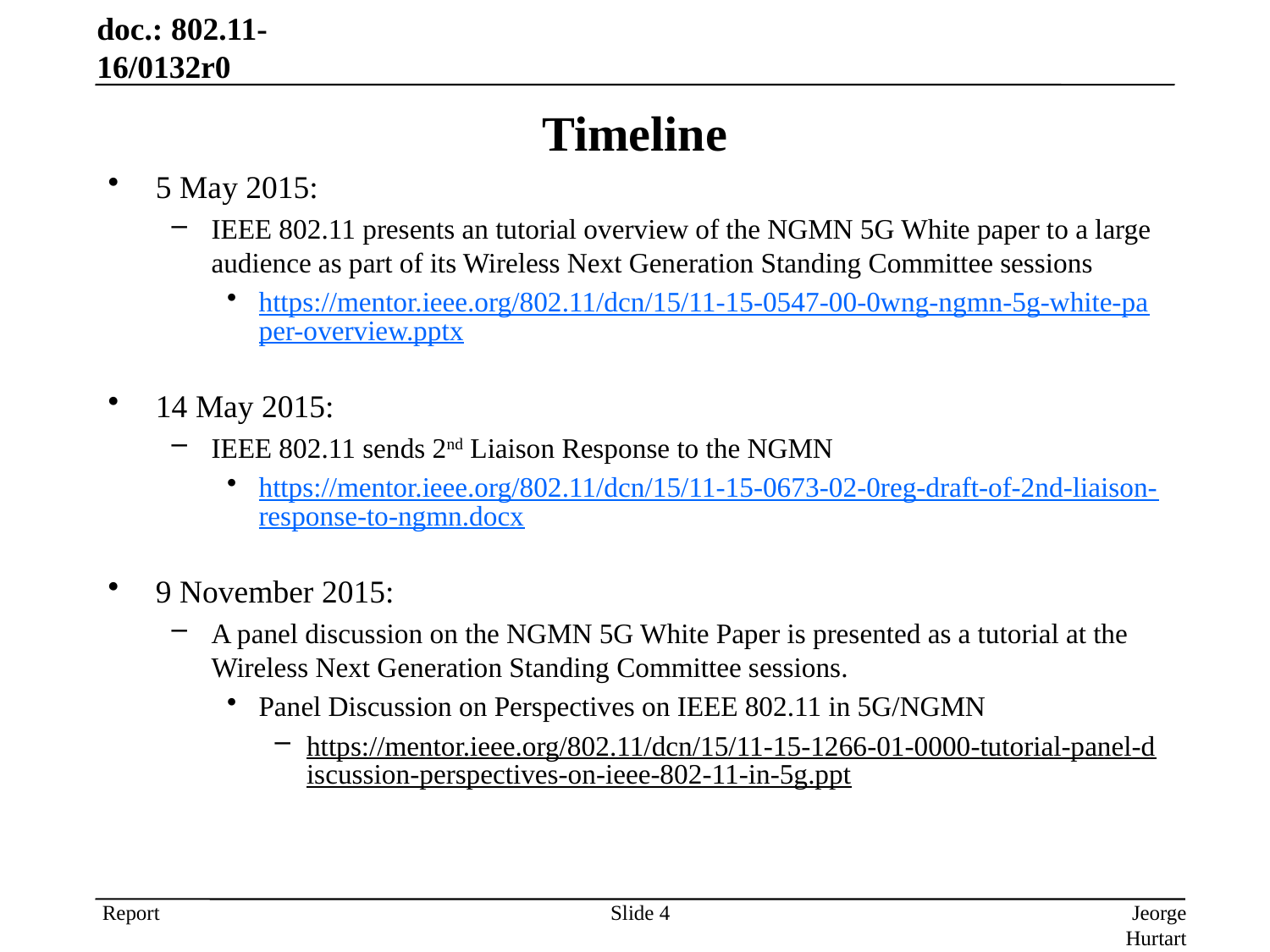

January 18, 2016                                                                   doc.: 802.11-16/0132r0
Timeline
5 May 2015:
IEEE 802.11 presents an tutorial overview of the NGMN 5G White paper to a large audience as part of its Wireless Next Generation Standing Committee sessions
https://mentor.ieee.org/802.11/dcn/15/11-15-0547-00-0wng-ngmn-5g-white-paper-overview.pptx
14 May 2015:
IEEE 802.11 sends 2nd Liaison Response to the NGMN
https://mentor.ieee.org/802.11/dcn/15/11-15-0673-02-0reg-draft-of-2nd-liaison-response-to-ngmn.docx
9 November 2015:
A panel discussion on the NGMN 5G White Paper is presented as a tutorial at the Wireless Next Generation Standing Committee sessions.
Panel Discussion on Perspectives on IEEE 802.11 in 5G/NGMN
https://mentor.ieee.org/802.11/dcn/15/11-15-1266-01-0000-tutorial-panel-discussion-perspectives-on-ieee-802-11-in-5g.ppt

Slide 4
Jeorge Hurtarte, Teradyne